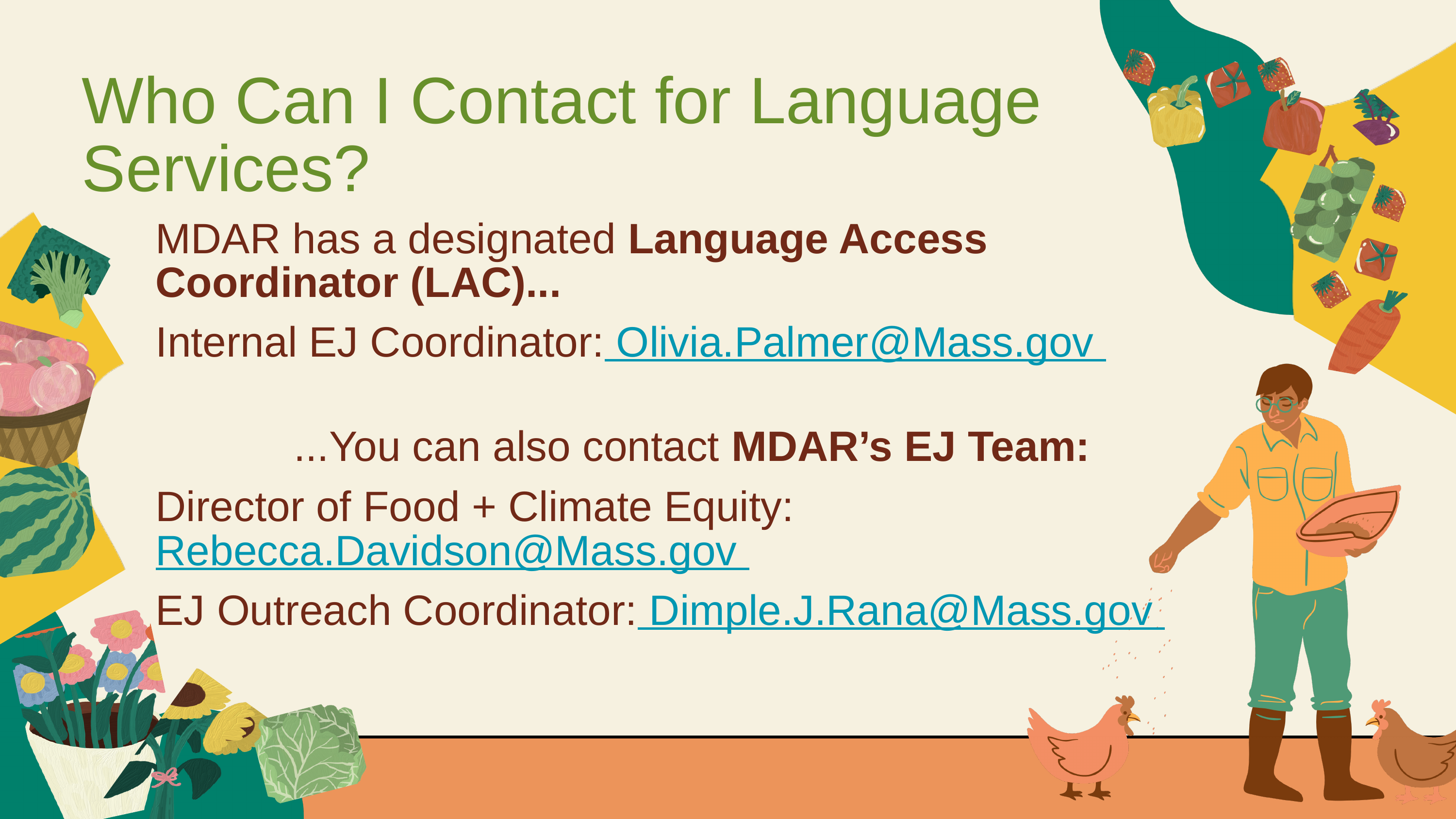

Who Can I Contact for Language Services?

MDAR has a designated Language Access Coordinator (LAC)...
Internal EJ Coordinator: Olivia.Palmer@Mass.gov

...You can also contact MDAR’s EJ Team:
Director of Food + Climate Equity: Rebecca.Davidson@Mass.gov
EJ Outreach Coordinator: Dimple.J.Rana@Mass.gov